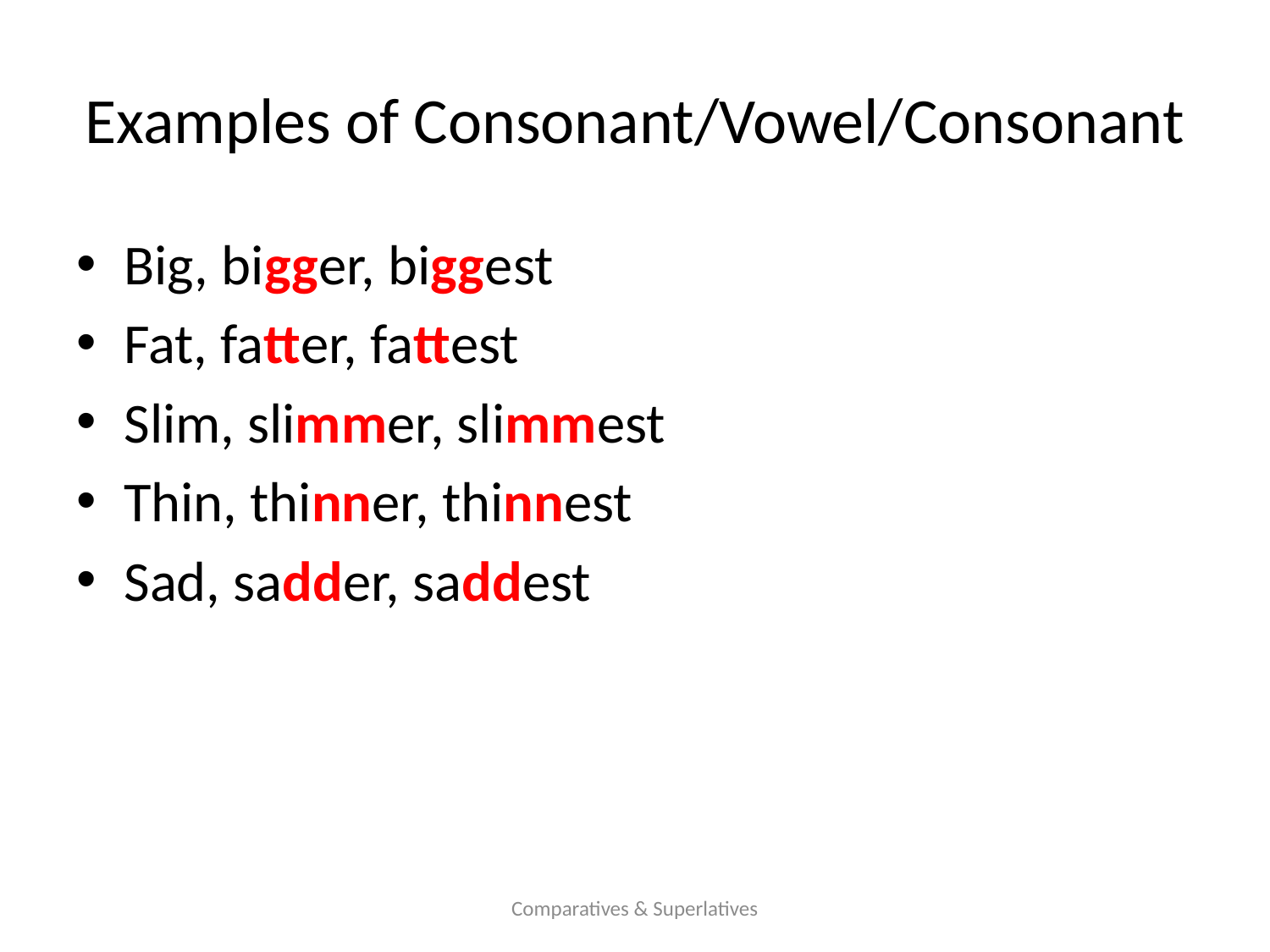

# Examples of Consonant/Vowel/Consonant
Big, bigger, biggest
Fat, fatter, fattest
Slim, slimmer, slimmest
Thin, thinner, thinnest
Sad, sadder, saddest
Comparatives & Superlatives